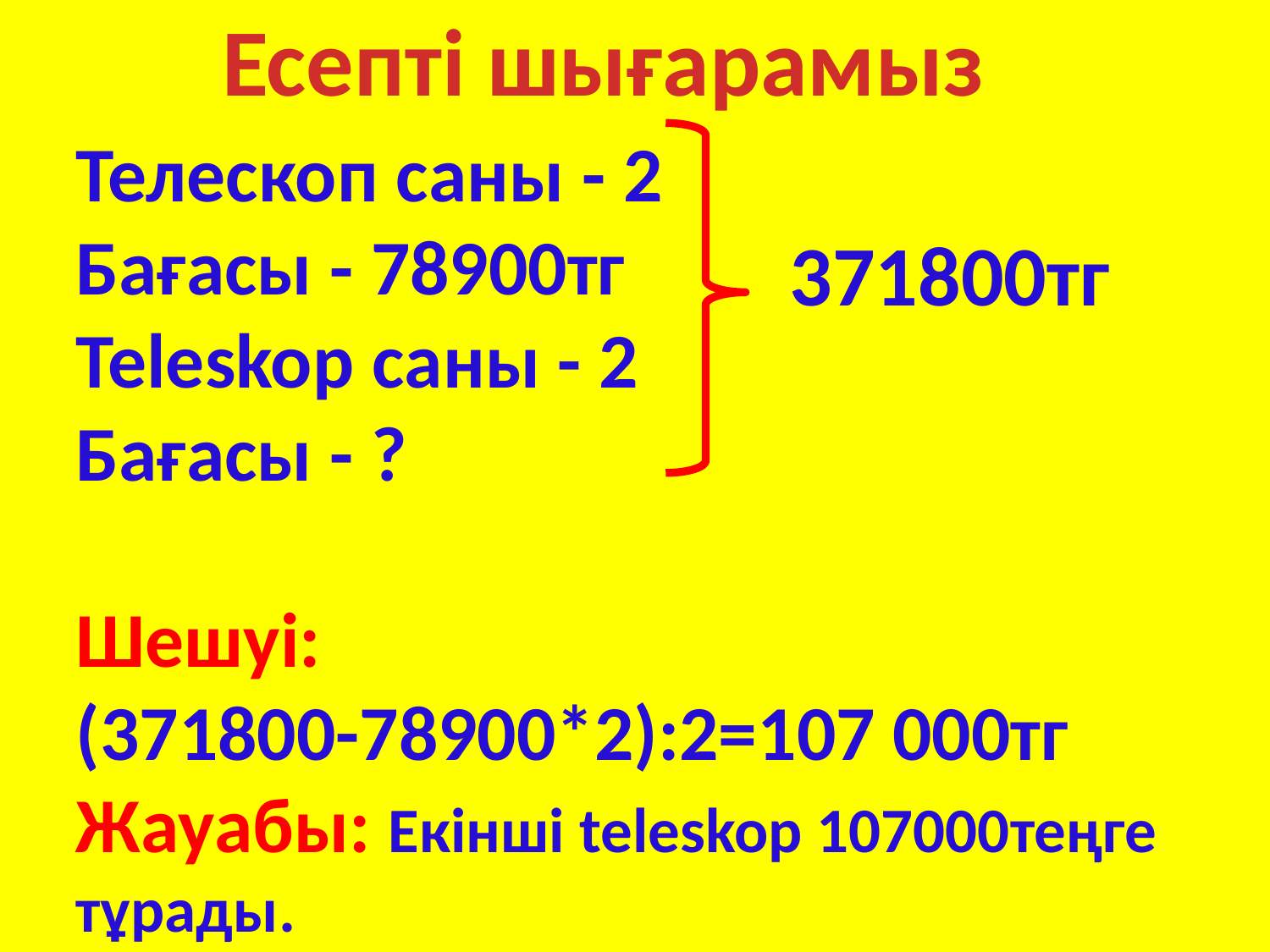

Есепті шығарамыз

371800тг
Телескоп саны - 2
Бағасы - 78900тг
Teleskop cаны - 2
Бағасы - ?

Шешуі:
(371800-78900*2):2=107 000тг
Жауабы: Екінші teleskop 107000теңге тұрады.